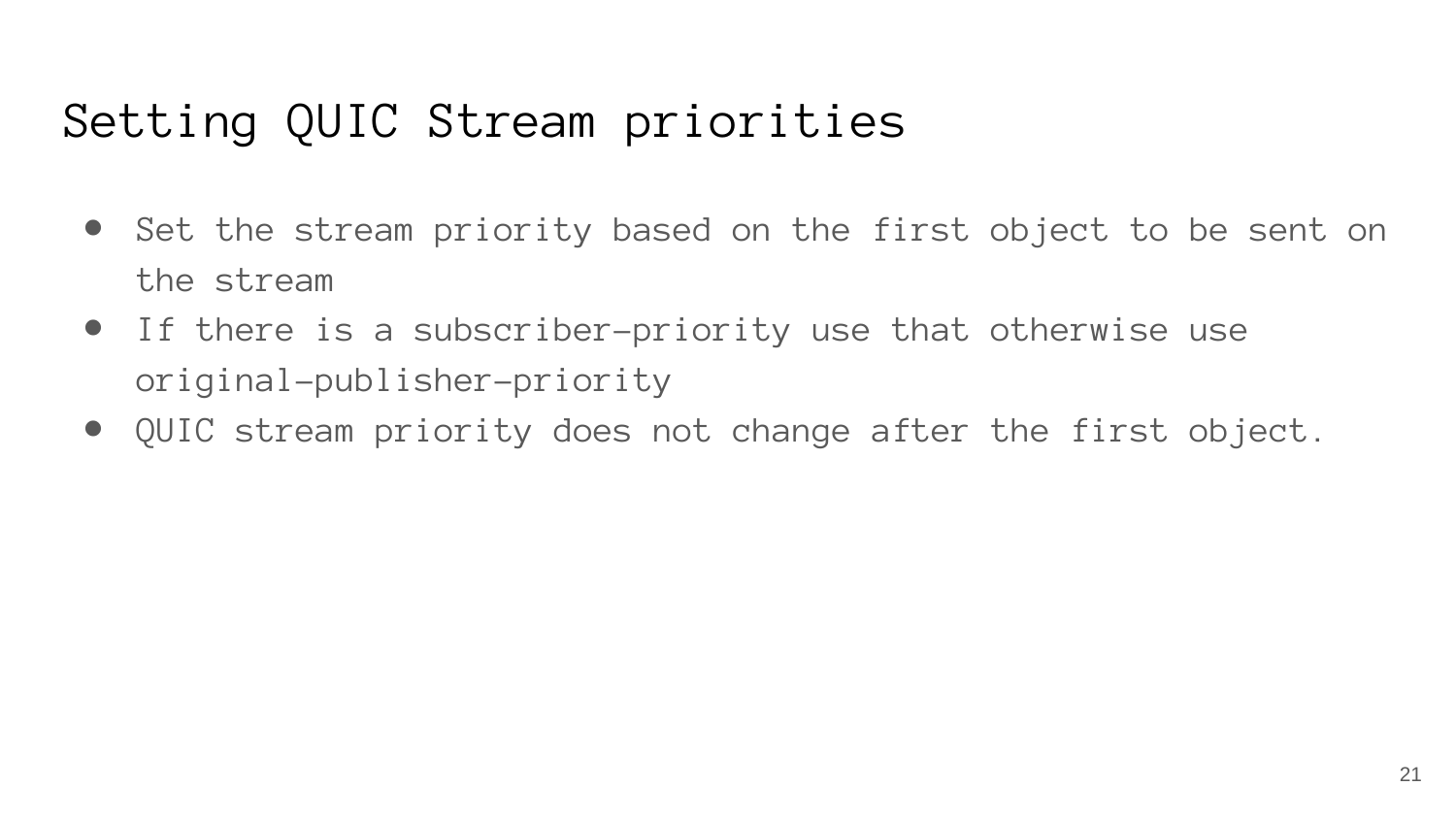

# Setting QUIC Stream priorities

Set the stream priority based on the first object to be sent on the stream
If there is a subscriber-priority use that otherwise use original-publisher-priority
QUIC stream priority does not change after the first object.
21